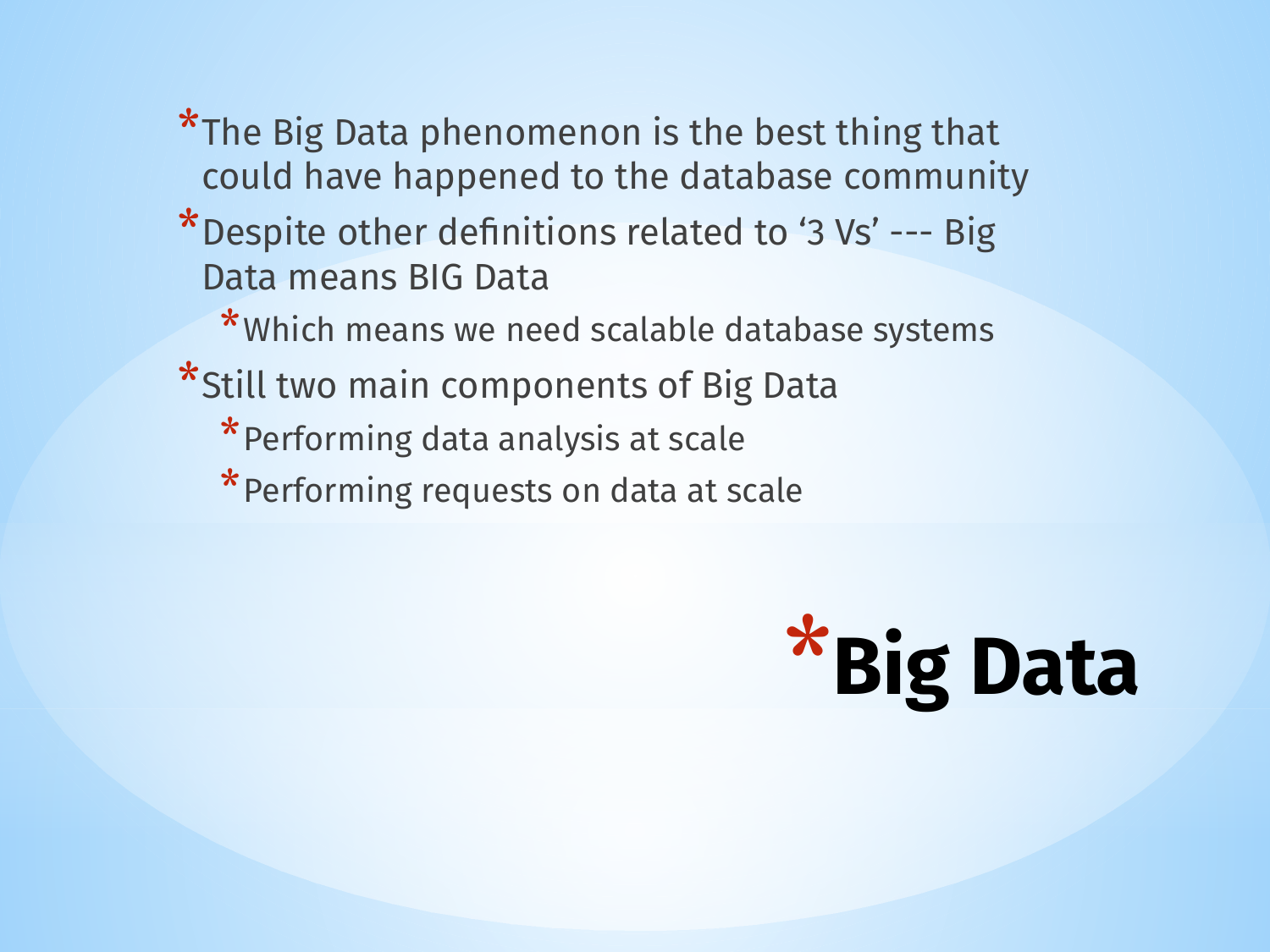

The Big Data phenomenon is the best thing that could have happened to the database community
Despite other definitions related to ‘3 Vs’ --- Big Data means BIG Data
Which means we need scalable database systems
Still two main components of Big Data
Performing data analysis at scale
Performing requests on data at scale
# Big Data